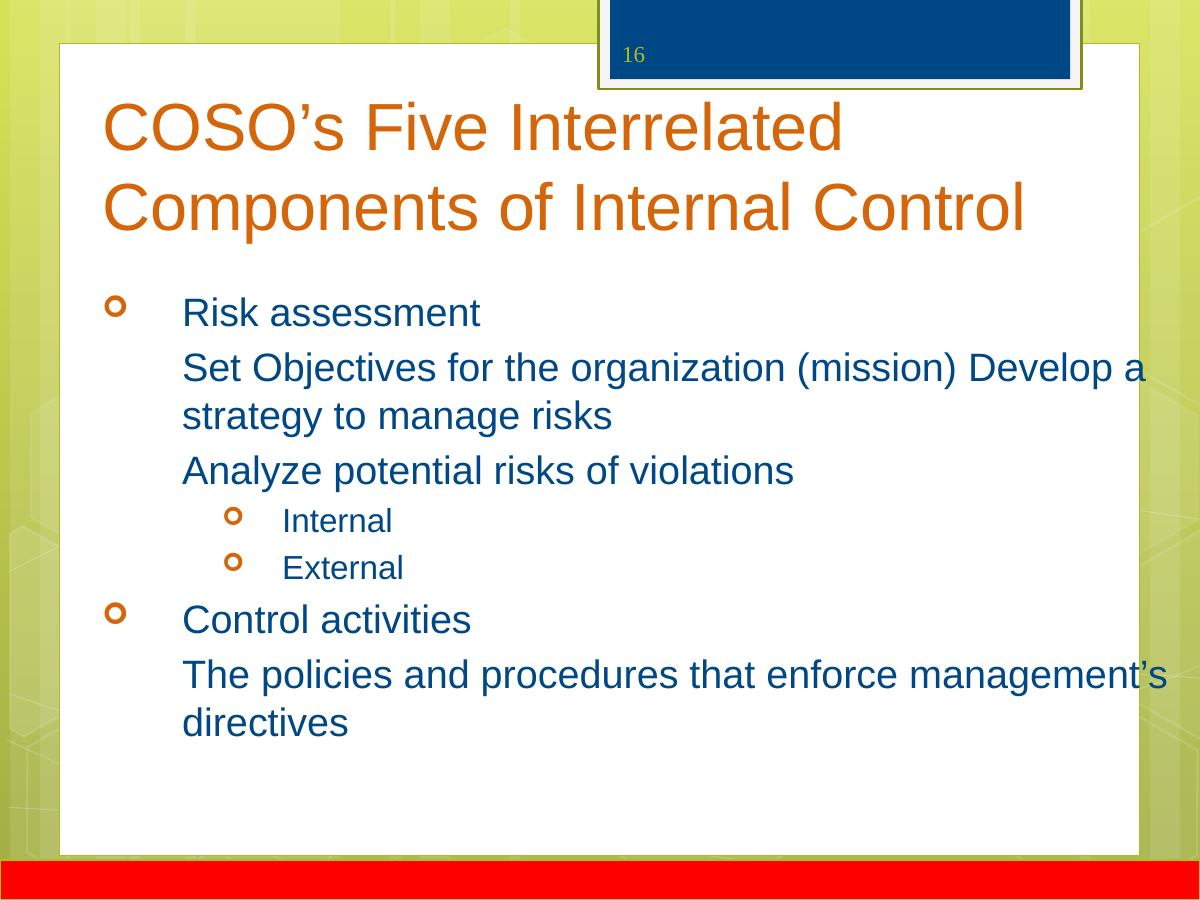

# COSO’s Five Interrelated Components of Internal Control
16

Risk assessment
	Set Objectives for the organization (mission) Develop a strategy to manage risks
	Analyze potential risks of violations
Internal
External
Control activities
	The policies and procedures that enforce management’s directives